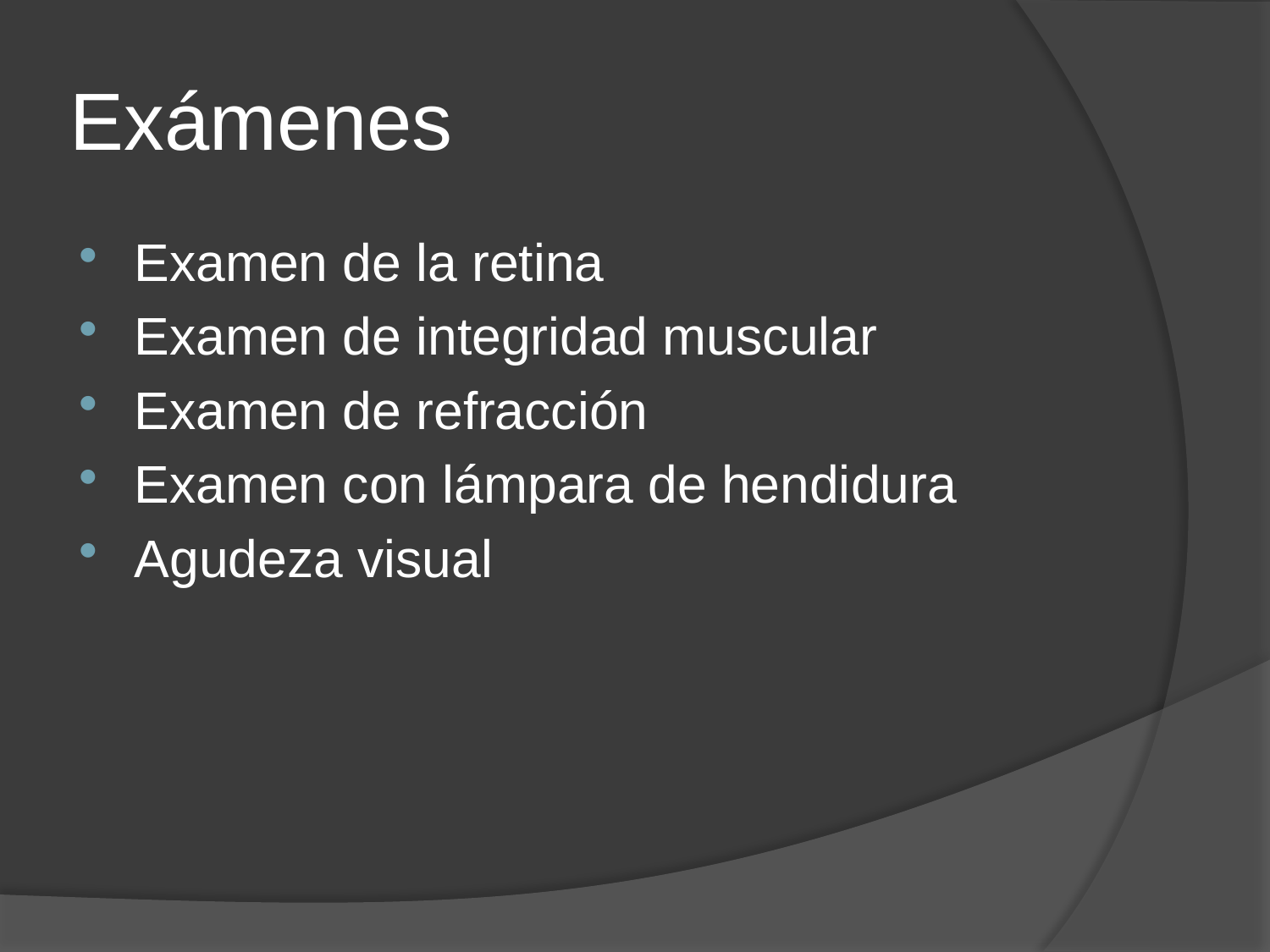

# Exámenes
Examen de la retina
Examen de integridad muscular
Examen de refracción
Examen con lámpara de hendidura
Agudeza visual